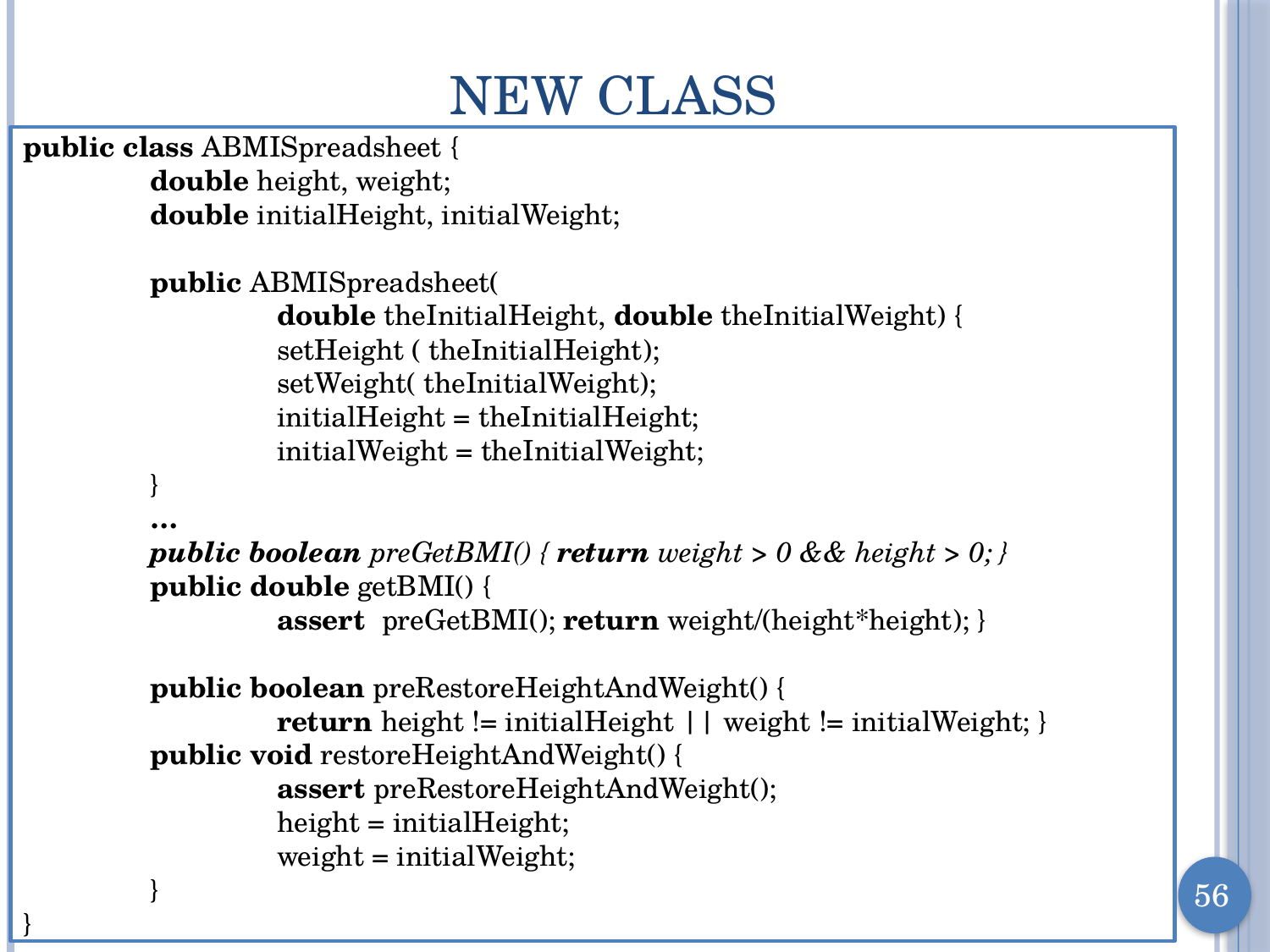

# New Class
public class ABMISpreadsheet {
	double height, weight;
	double initialHeight, initialWeight;

	public ABMISpreadsheet(
		double theInitialHeight, double theInitialWeight) {
		setHeight ( theInitialHeight);
		setWeight( theInitialWeight);
		initialHeight = theInitialHeight;
		initialWeight = theInitialWeight;
	}
	…
	public boolean preGetBMI() { return weight > 0 && height > 0; }
	public double getBMI() {
		assert  preGetBMI(); return weight/(height*height); }

	public boolean preRestoreHeightAndWeight() {
		return height != initialHeight || weight != initialWeight; }
	public void restoreHeightAndWeight() {
		assert preRestoreHeightAndWeight();
		height = initialHeight;
		weight = initialWeight;
	}
}